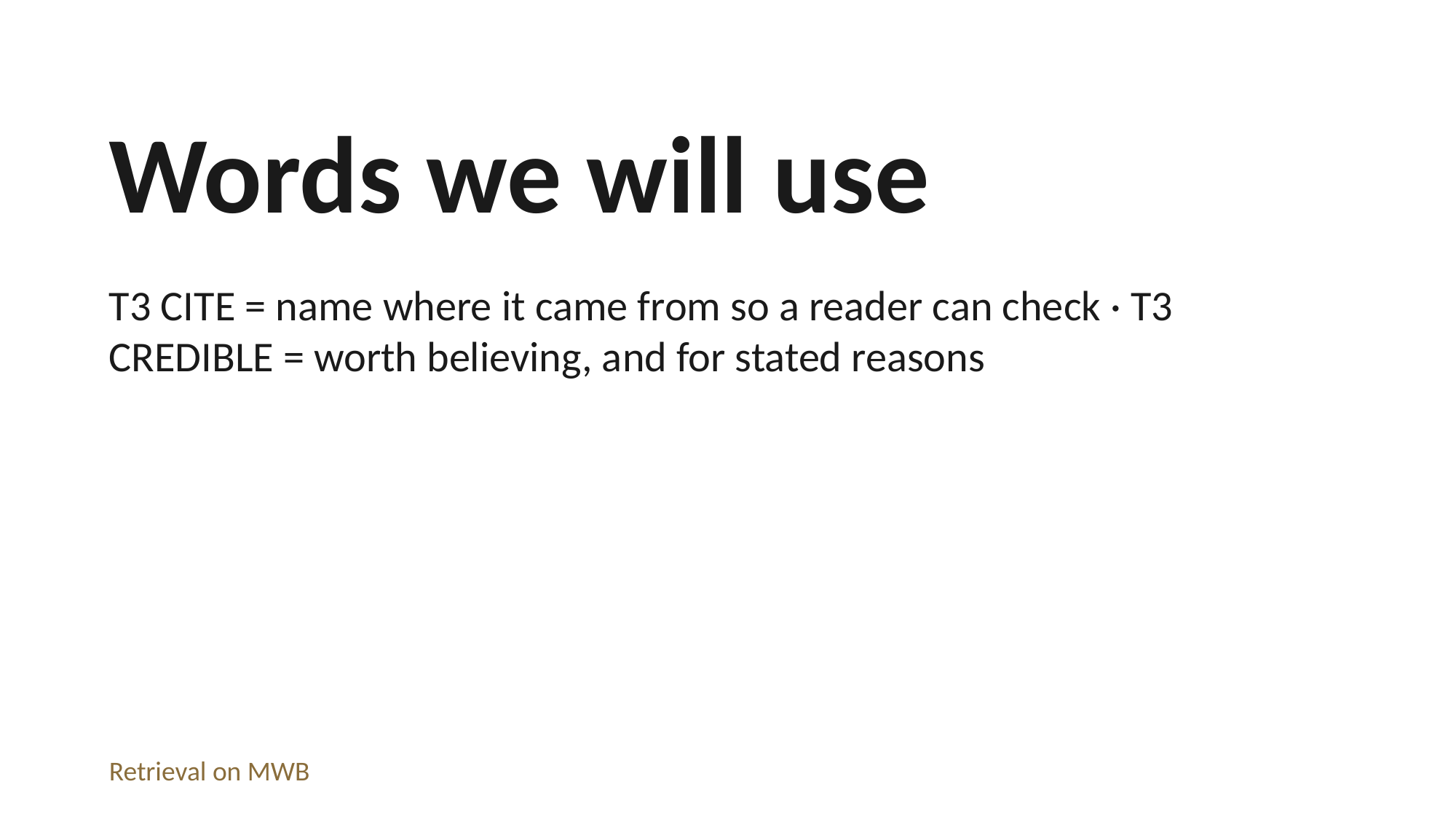

Words we will use
T3 CITE = name where it came from so a reader can check · T3 CREDIBLE = worth believing, and for stated reasons
Retrieval on MWB